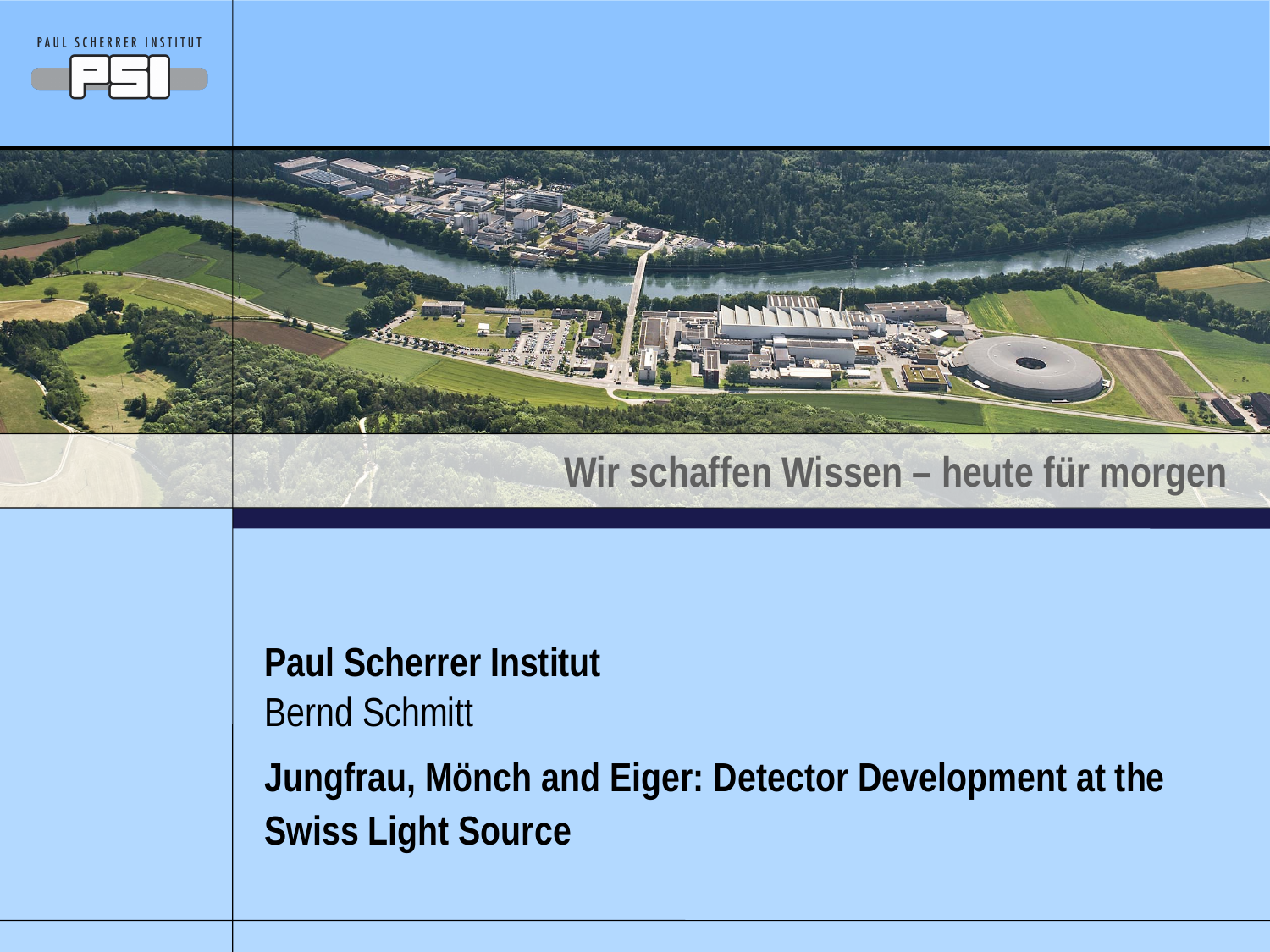

# Paul Scherrer Institut
Bernd Schmitt
Jungfrau, Mönch and Eiger: Detector Development at the Swiss Light Source